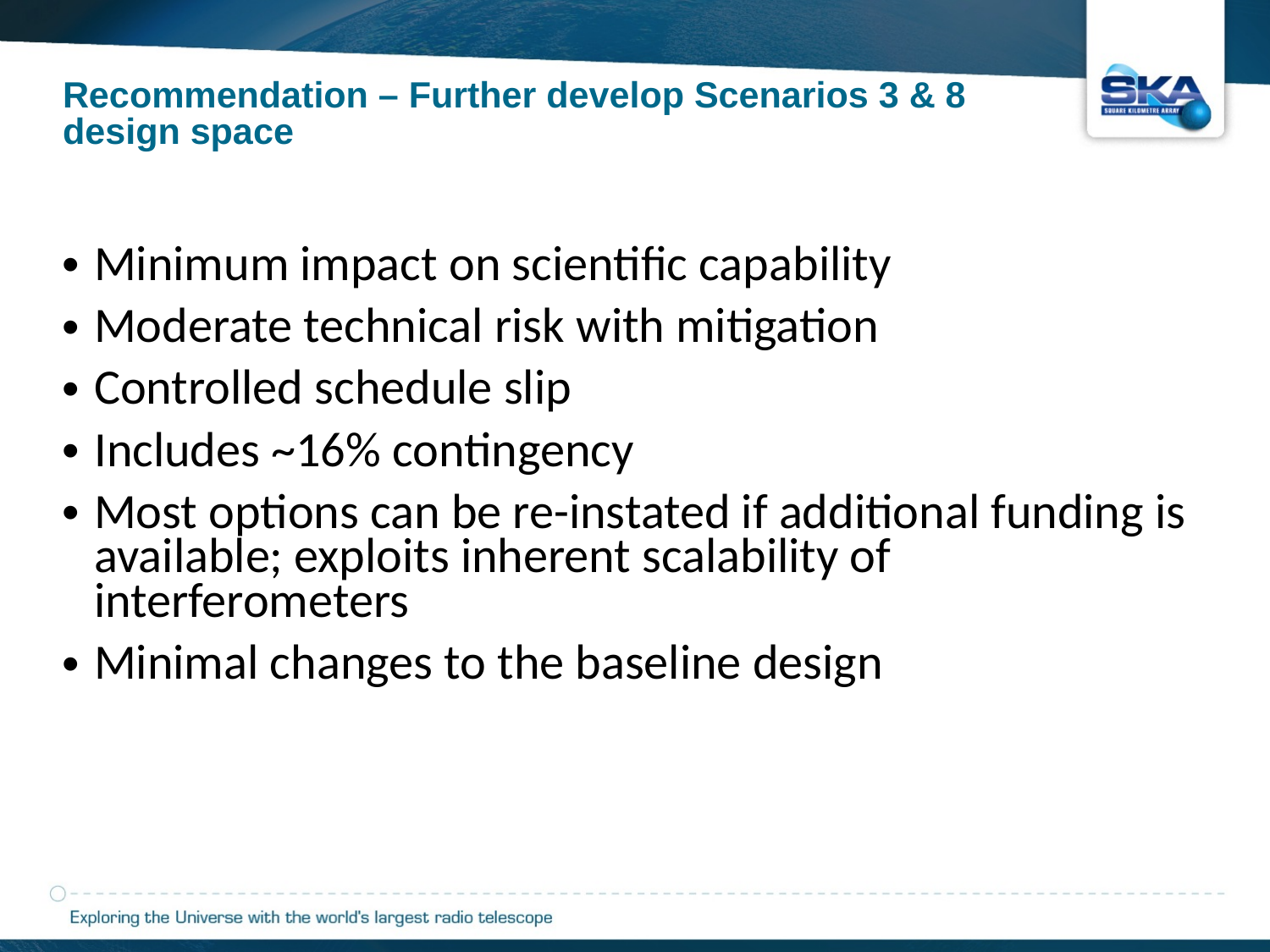

Recommendation – Further develop Scenarios 3 & 8 design space
Minimum impact on scientific capability
Moderate technical risk with mitigation
Controlled schedule slip
Includes ~16% contingency
Most options can be re-instated if additional funding is available; exploits inherent scalability of interferometers
Minimal changes to the baseline design